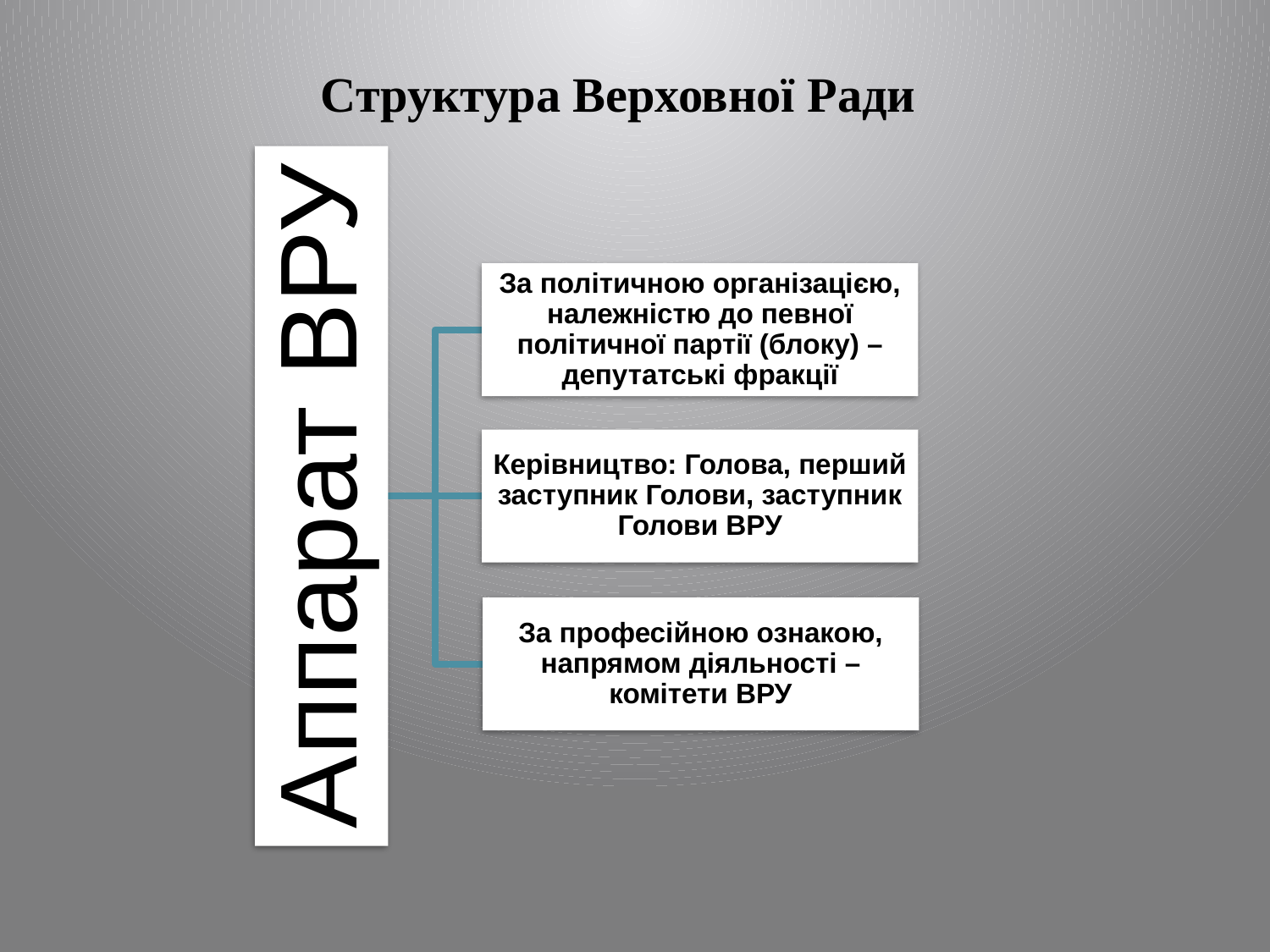

Структура Верховної Ради

Аппарат ВРУ
За політичною організацією, належністю до певної політичної партії (блоку) – депутатські фракції
Керівництво: Голова, перший заступник Голови, заступник Голови ВРУ
За професійною ознакою, напрямом діяльності – комітети ВРУ